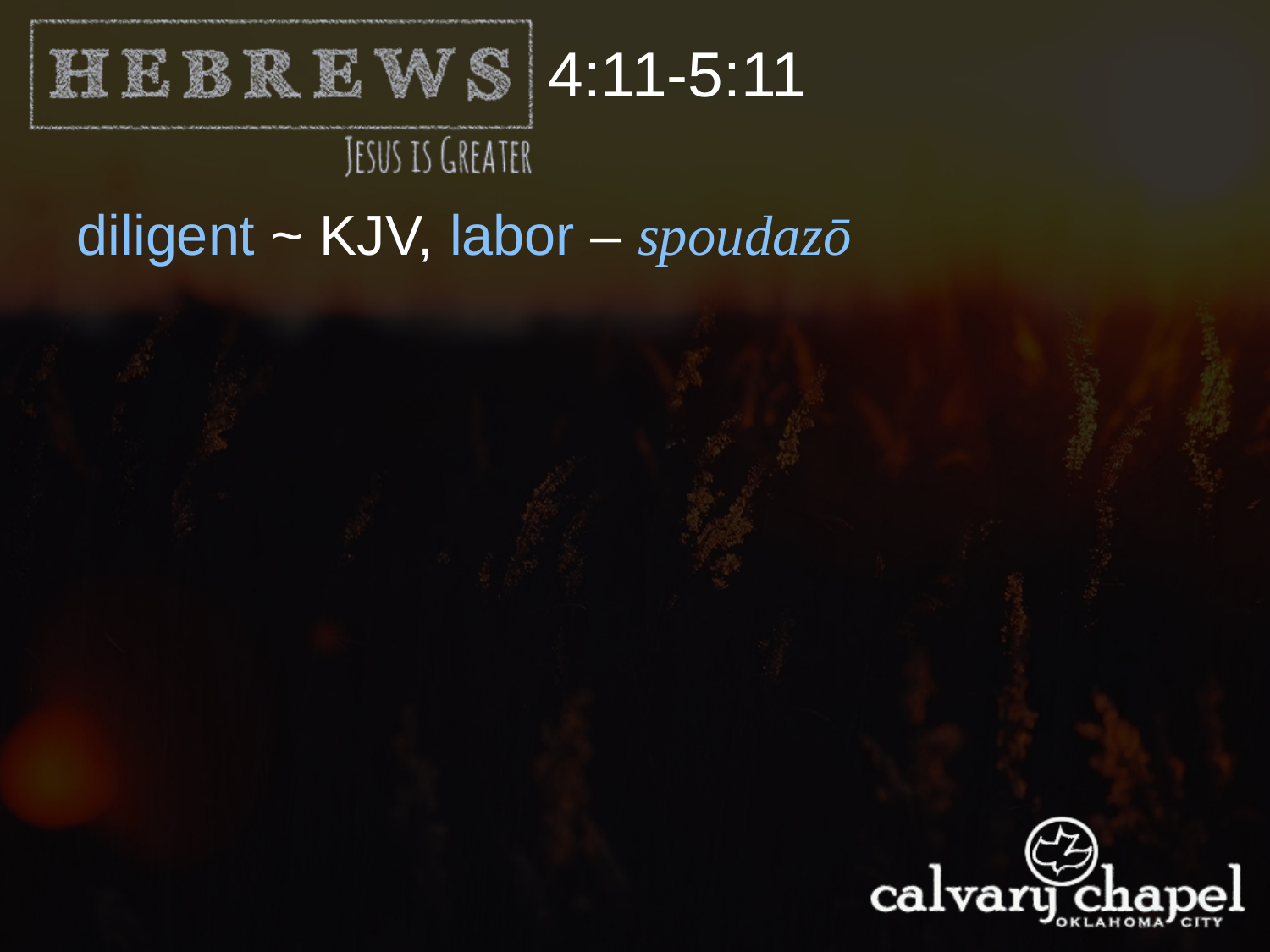

4:11-5:11
diligent ~ KJV, labor – spoudazō